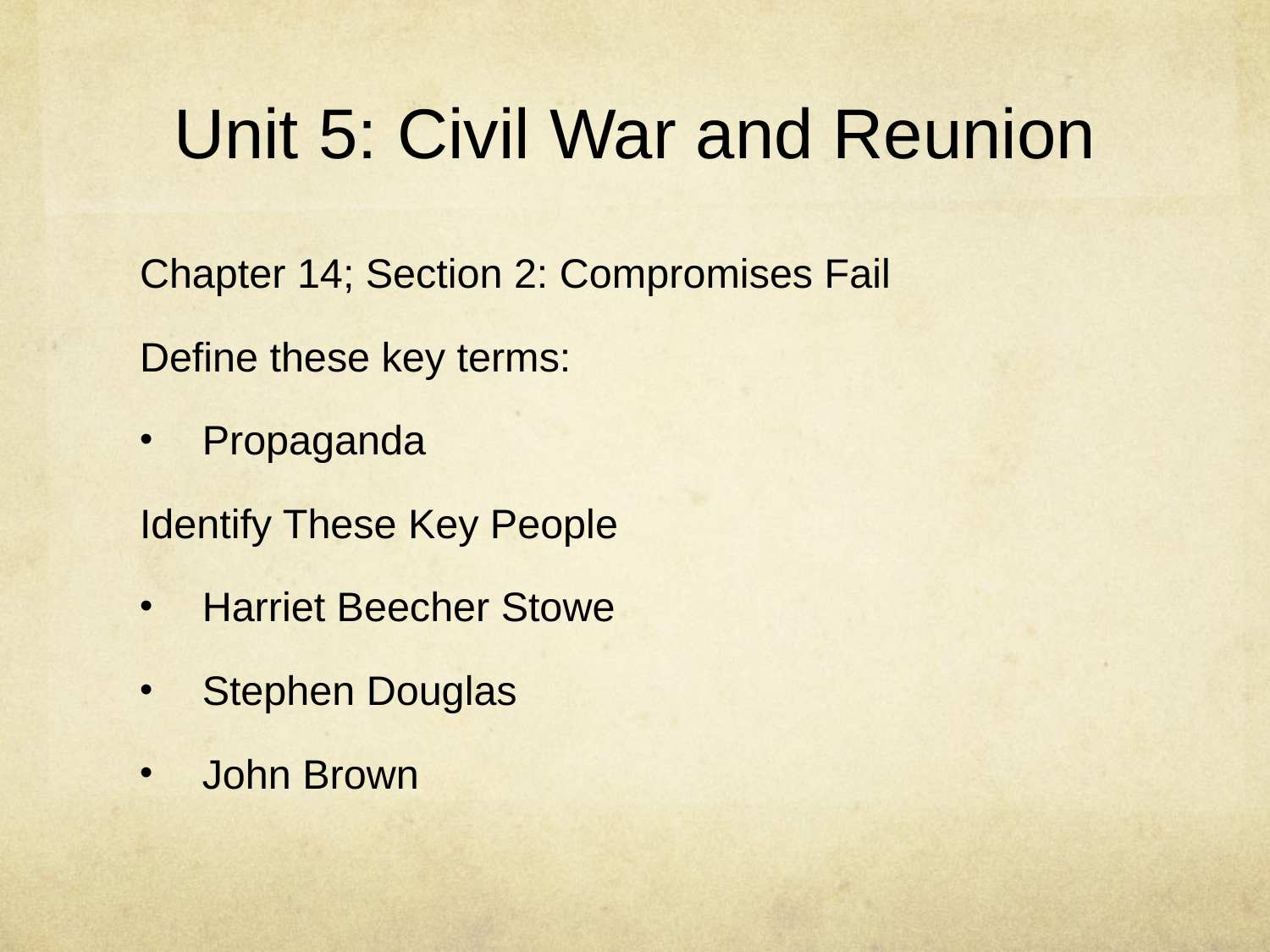

# Unit 5: Civil War and Reunion
Chapter 14; Section 2: Compromises Fail
Define these key terms:
Propaganda
Identify These Key People
Harriet Beecher Stowe
Stephen Douglas
John Brown